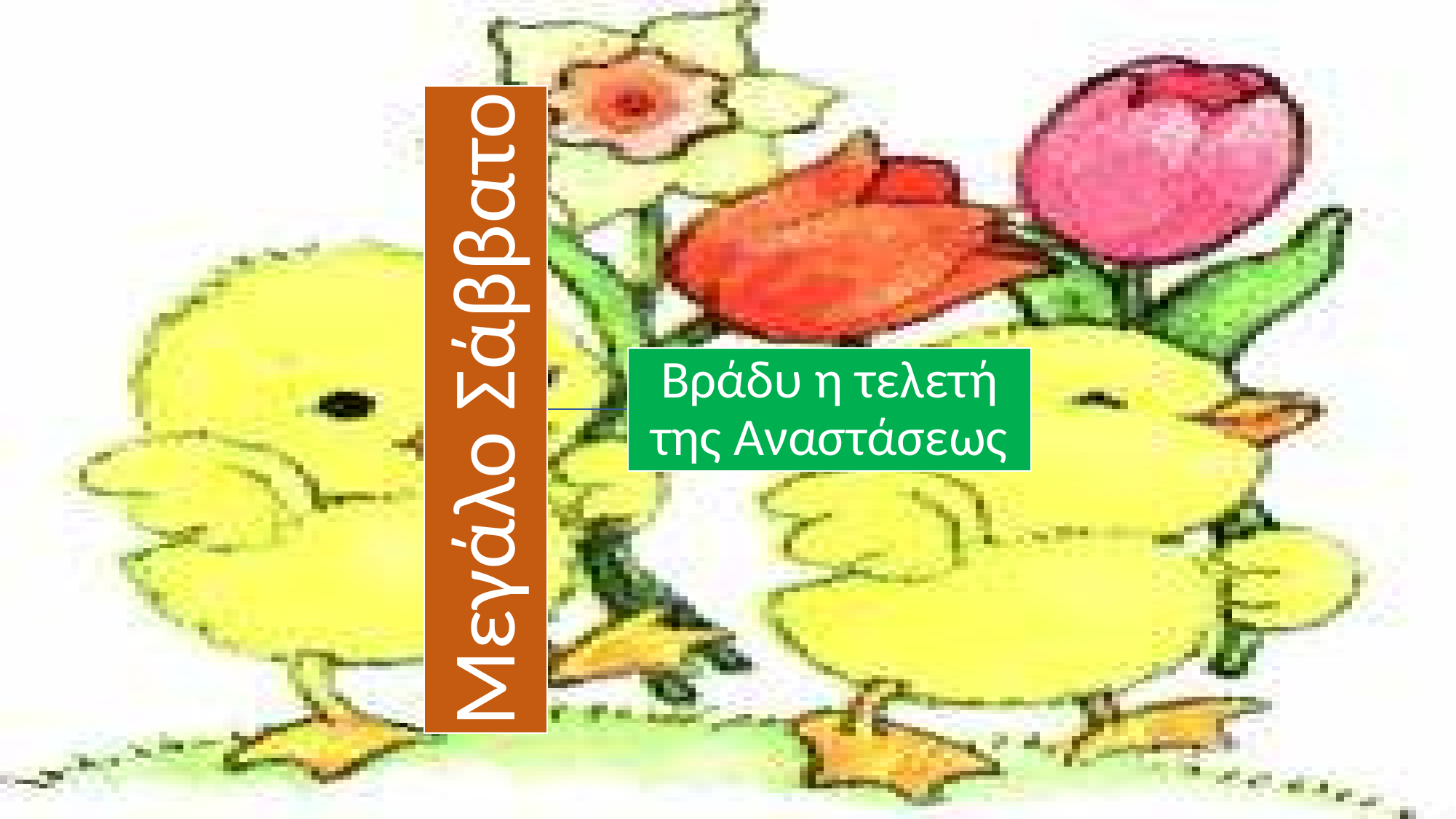

Μεγάλο Σάββατο
Βράδυ η τελετή της Αναστάσεως